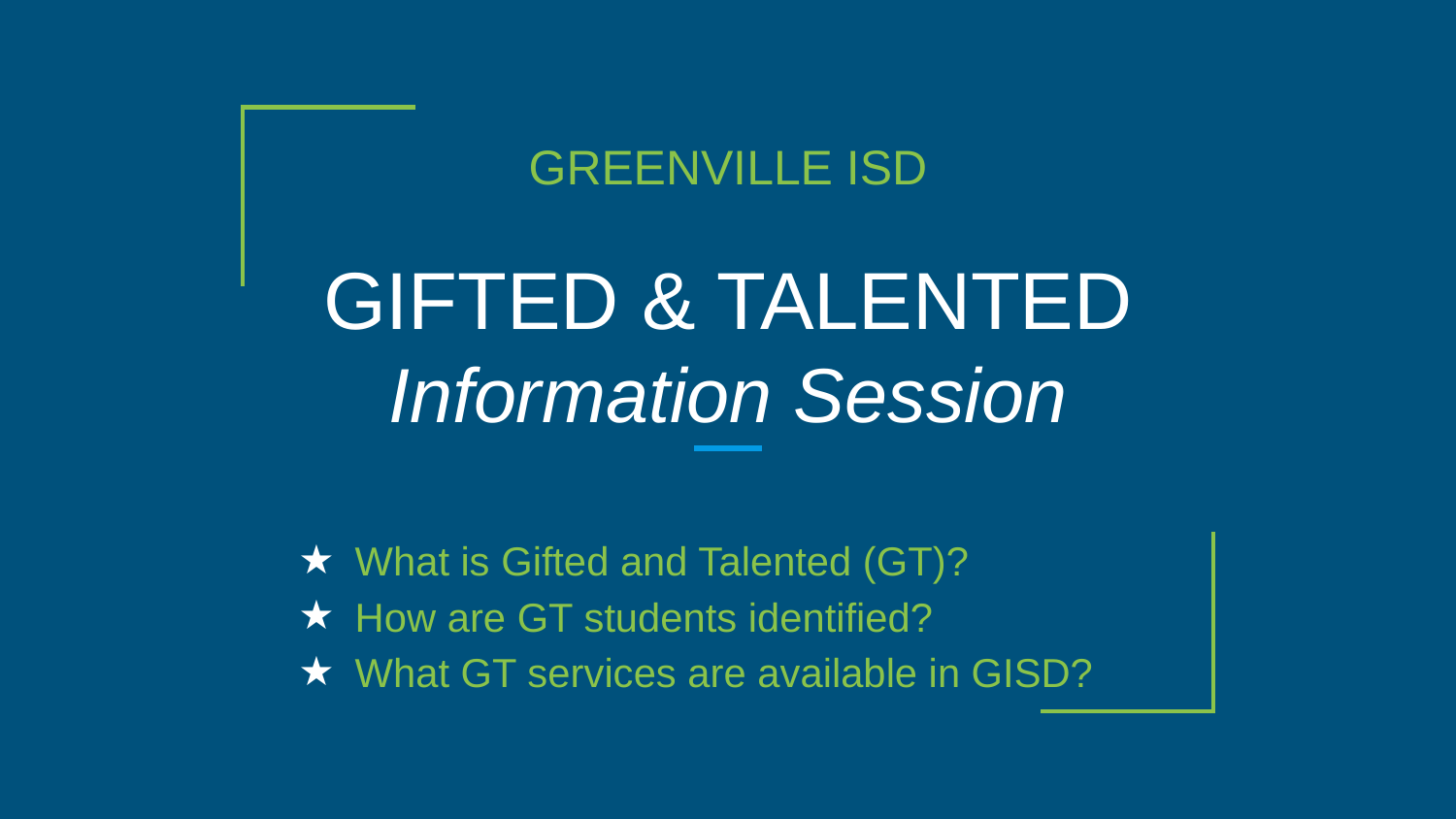

GREENVILLE ISD
# GIFTED & TALENTED
Information Session
What is Gifted and Talented (GT)?
How are GT students identified?
What GT services are available in GISD?